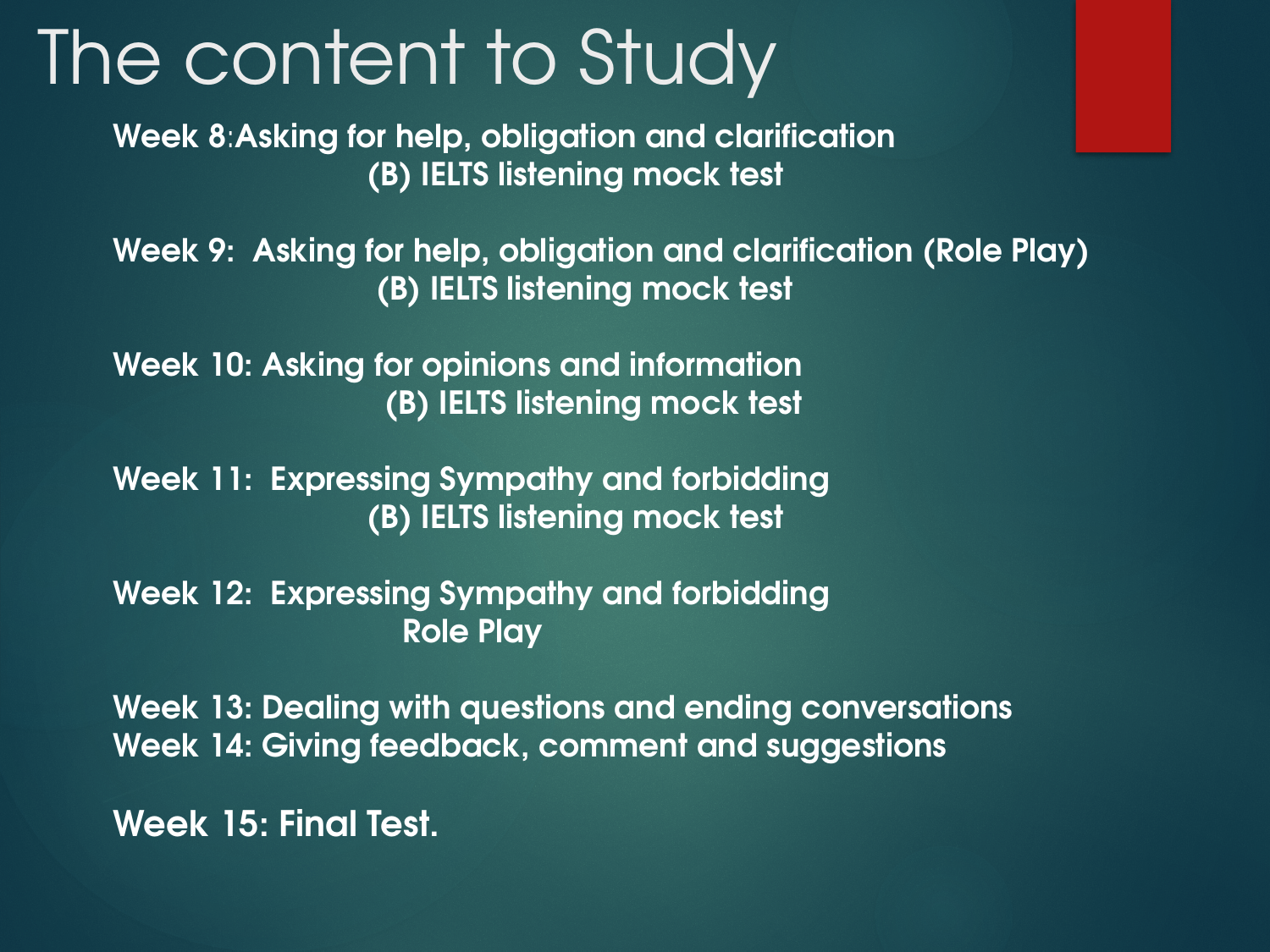

# The content to Study
Week 8:Asking for help, obligation and clarification
		(B) IELTS listening mock test

Week 9:  Asking for help, obligation and clarification (Role Play)
		 (B) IELTS listening mock test

Week 10: Asking for opinions and information
		  (B) IELTS listening mock test

Week 11:  Expressing Sympathy and forbidding
		(B) IELTS listening mock test

Week 12:  Expressing Sympathy and forbidding
		    Role Play

Week 13: Dealing with questions and ending conversations
Week 14: Giving feedback, comment and suggestions

Week 15: Final Test.